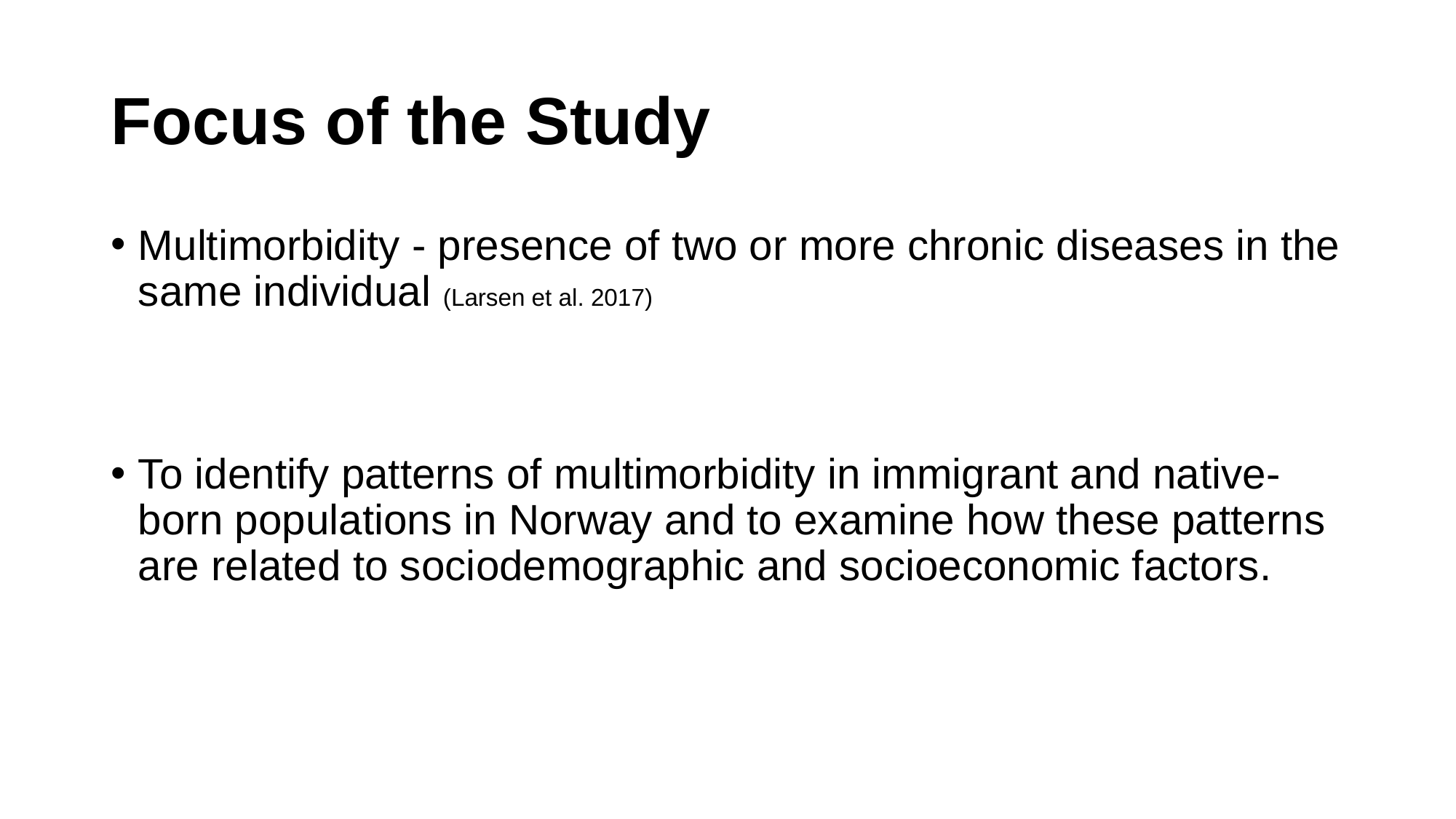

# Focus of the Study
Multimorbidity - presence of two or more chronic diseases in the same individual (Larsen et al. 2017)

To identify patterns of multimorbidity in immigrant and native-born populations in Norway and to examine how these patterns are related to sociodemographic and socioeconomic factors.